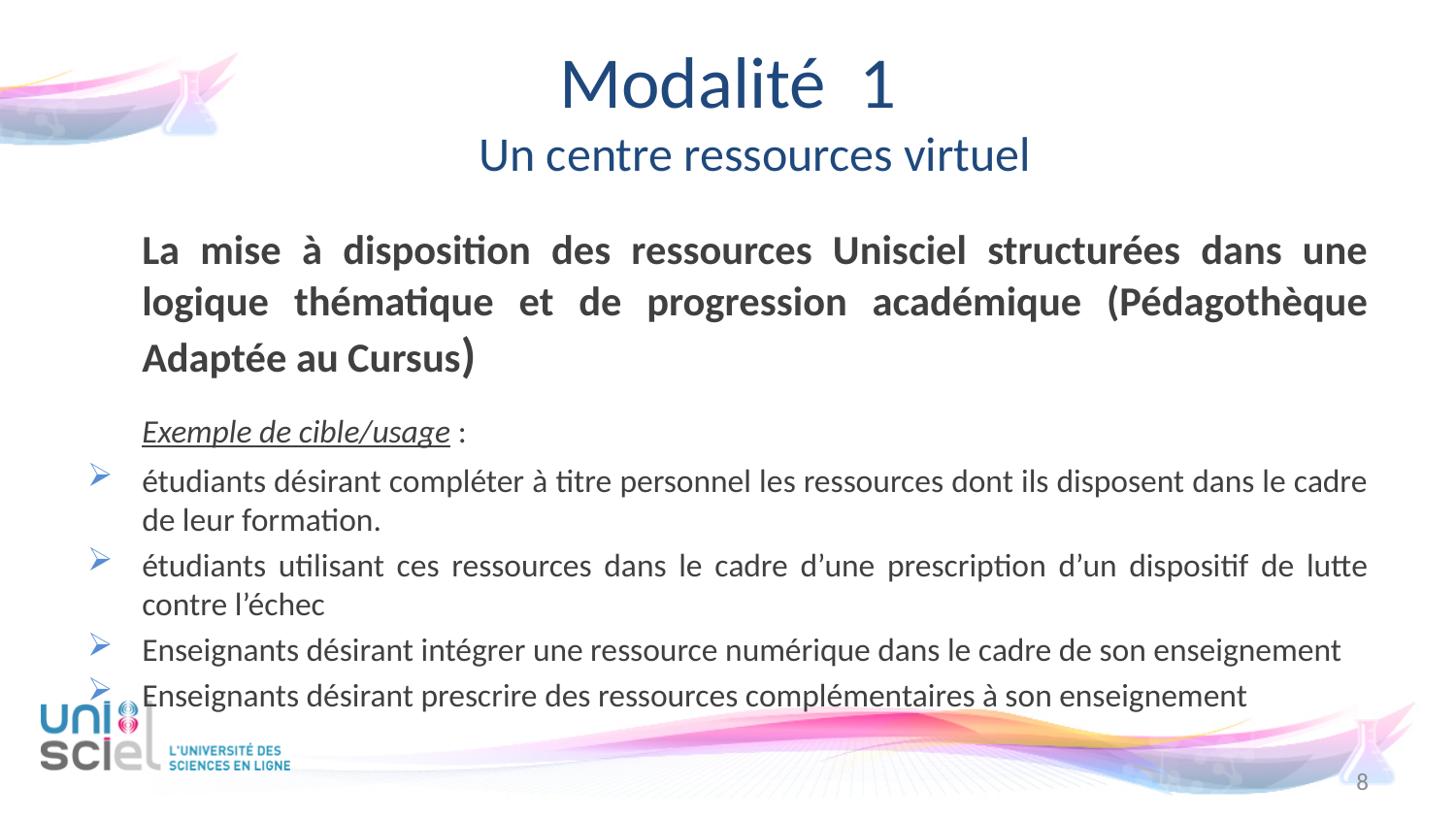

# Modalité  1 Un centre ressources virtuel
	La mise à disposition des ressources Unisciel structurées dans une logique thématique et de progression académique (Pédagothèque Adaptée au Cursus)
	Exemple de cible/usage :
étudiants désirant compléter à titre personnel les ressources dont ils disposent dans le cadre de leur formation.
étudiants utilisant ces ressources dans le cadre d’une prescription d’un dispositif de lutte contre l’échec
Enseignants désirant intégrer une ressource numérique dans le cadre de son enseignement
Enseignants désirant prescrire des ressources complémentaires à son enseignement

8